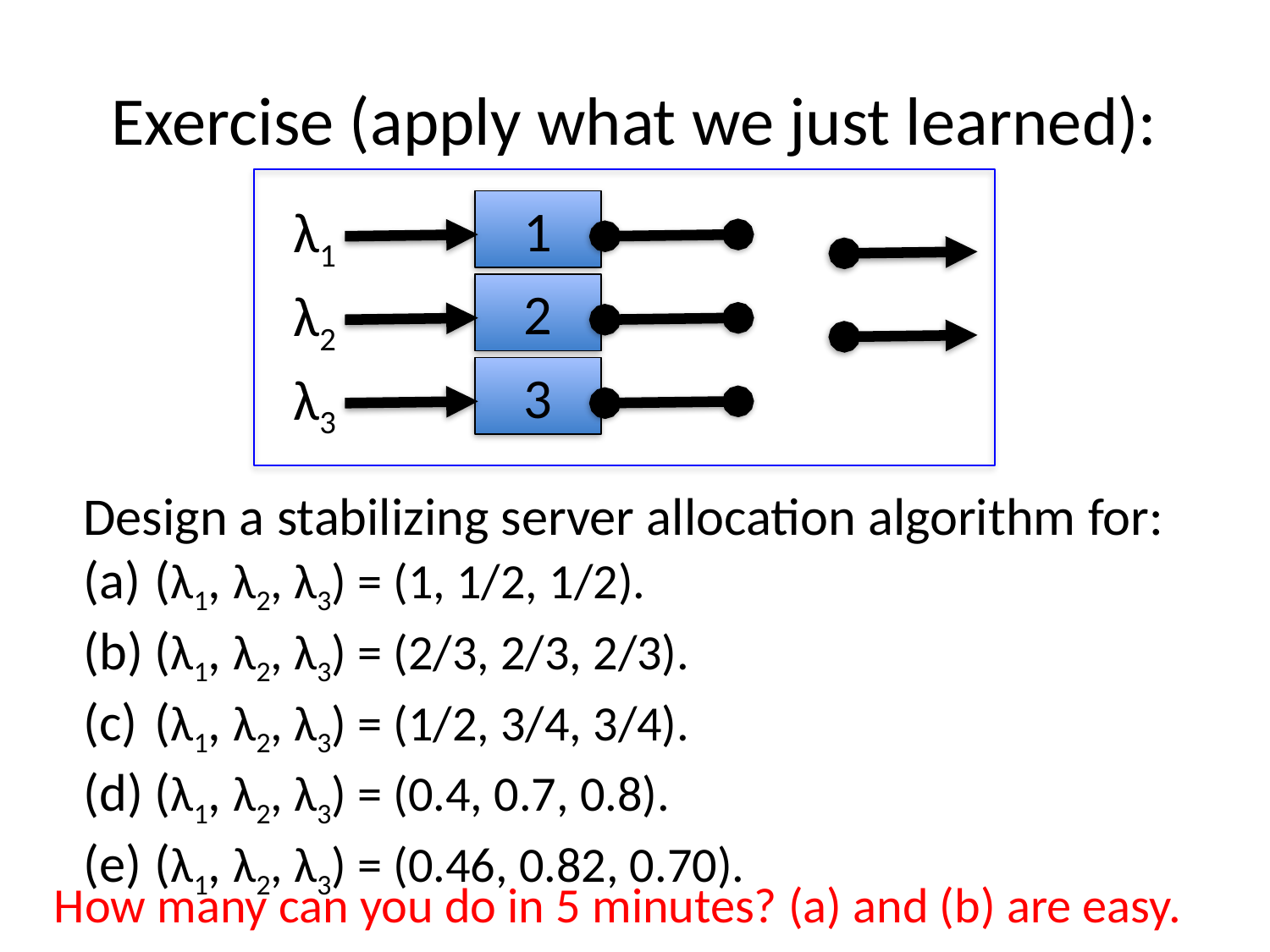

# Exercise (apply what we just learned):

λ1
1
λ2
2
λ3
3
Design a stabilizing server allocation algorithm for:
(λ1, λ2, λ3) = (1, 1/2, 1/2).
(λ1, λ2, λ3) = (2/3, 2/3, 2/3).
(λ1, λ2, λ3) = (1/2, 3/4, 3/4).
(λ1, λ2, λ3) = (0.4, 0.7, 0.8).
(λ1, λ2, λ3) = (0.46, 0.82, 0.70).

How many can you do in 5 minutes? (a) and (b) are easy.